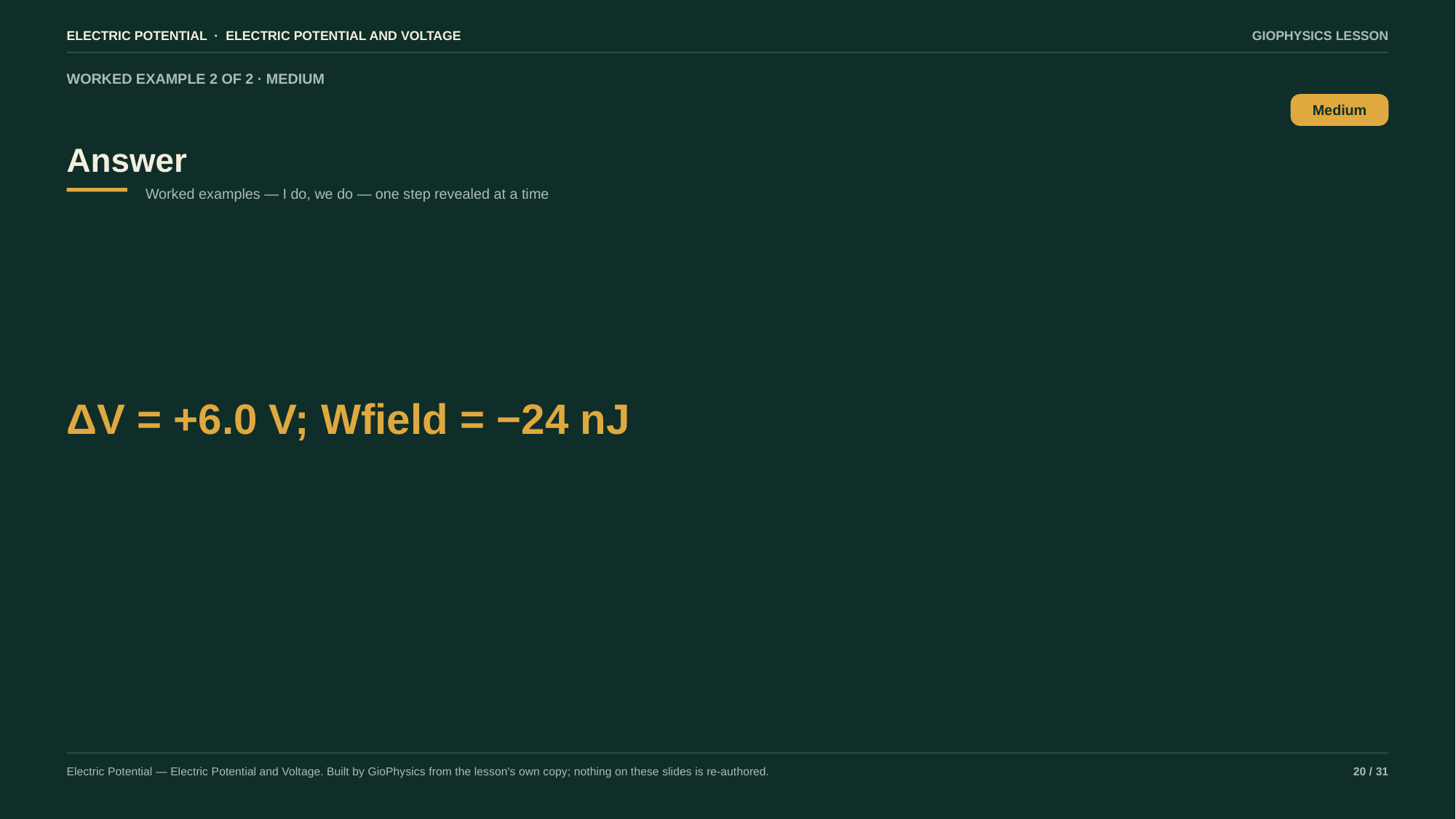

ELECTRIC POTENTIAL  ·  ELECTRIC POTENTIAL AND VOLTAGE
GIOPHYSICS LESSON

WORKED EXAMPLE 2 OF 2 · MEDIUM
Answer

Medium
Worked examples — I do, we do — one step revealed at a time

ΔV = +6.0 V; Wfield = −24 nJ

Electric Potential — Electric Potential and Voltage. Built by GioPhysics from the lesson's own copy; nothing on these slides is re-authored.
20 / 31